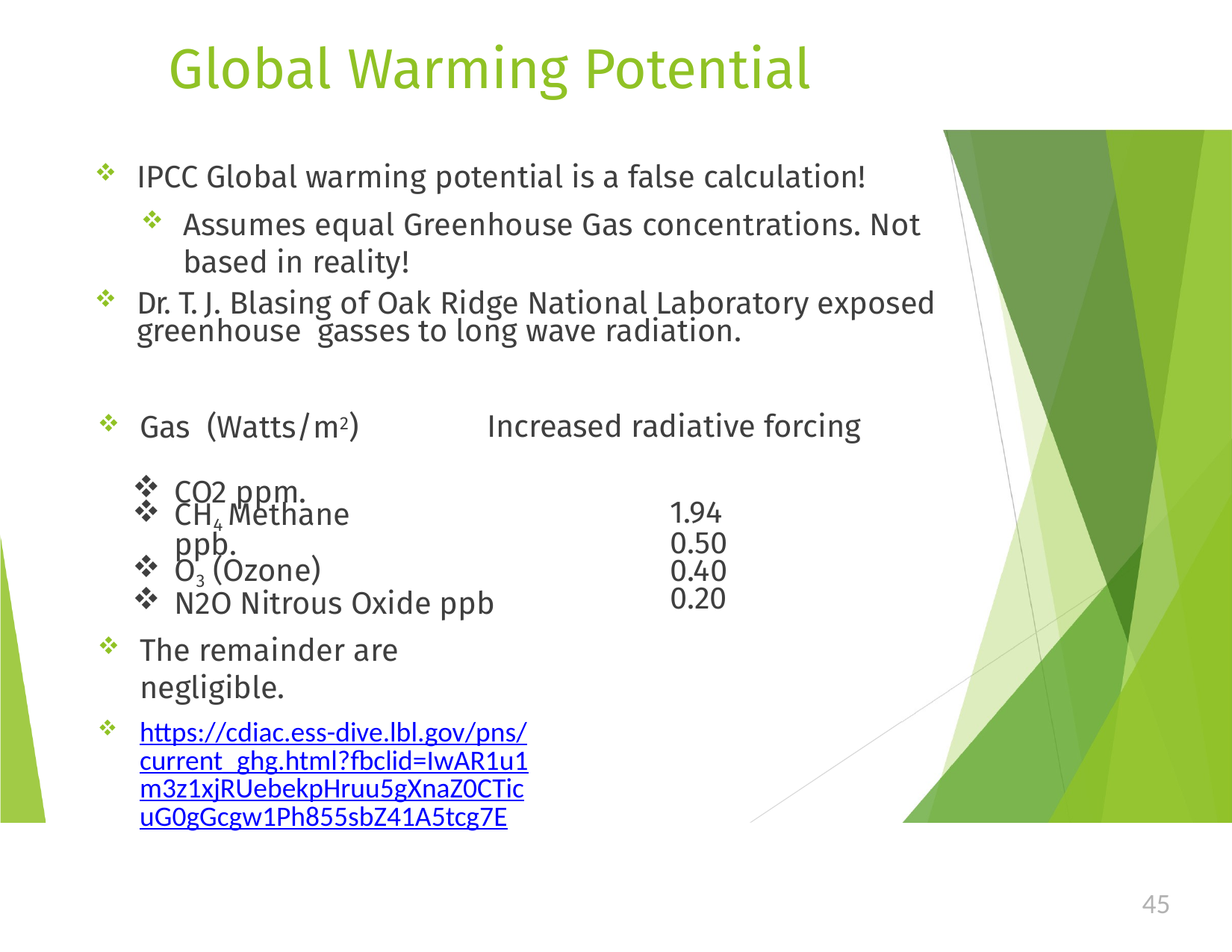

# Global Warming Potential
IPCC Global warming potential is a false calculation!
Assumes equal Greenhouse Gas concentrations. Not based in reality!
Dr. T. J. Blasing of Oak Ridge National Laboratory exposed greenhouse  gasses to long wave radiation.
Increased radiative forcing
Gas  (Watts/m2)

CO2 ppm.
CH4 Methane ppb.
O3 (Ozone)
N2O Nitrous Oxide ppb
The remainder are negligible.
https://cdiac.ess-dive.lbl.gov/pns/current_ghg.html?fbclid=IwAR1u1m3z1xjRUebekpHruu5gXnaZ0CTicuG0gGcgw1Ph855sbZ41A5tcg7E
1.94
0.50
0.40
0.20
45